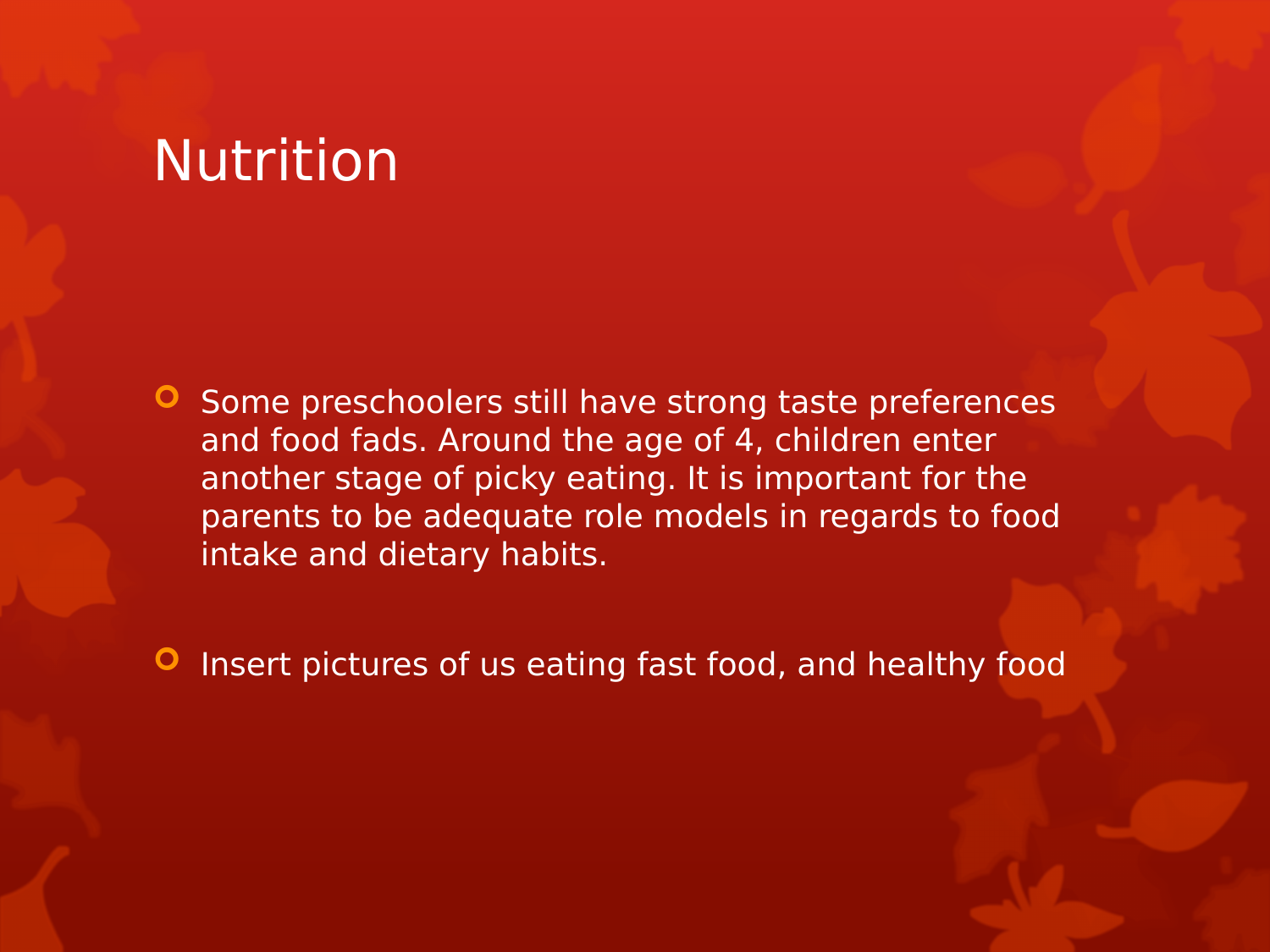

# Nutrition
Some preschoolers still have strong taste preferences and food fads. Around the age of 4, children enter another stage of picky eating. It is important for the parents to be adequate role models in regards to food intake and dietary habits.

Insert pictures of us eating fast food, and healthy food